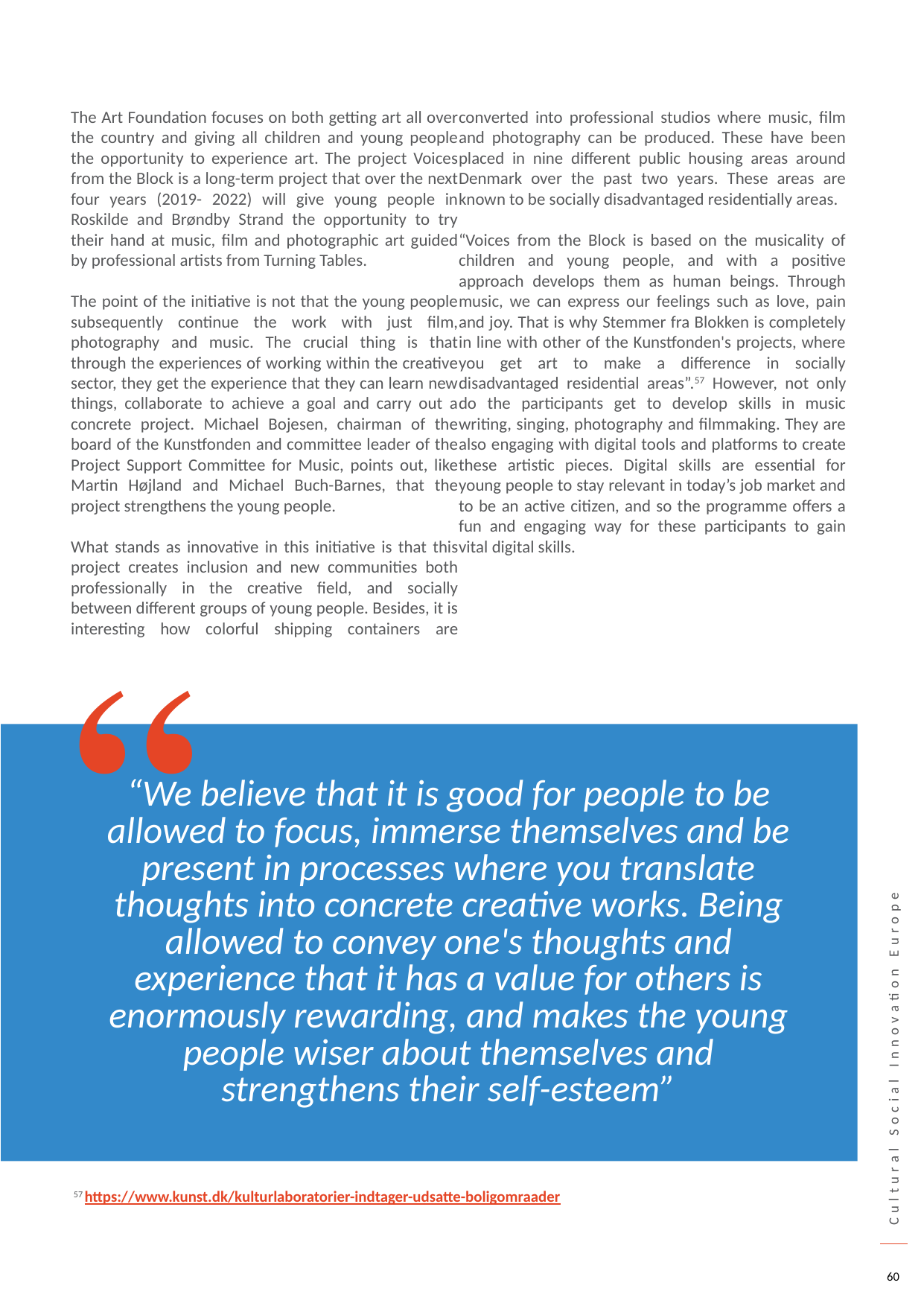

The Art Foundation focuses on both getting art all over the country and giving all children and young people the opportunity to experience art. The project Voices from the Block is a long-term project that over the next four years (2019- 2022) will give young people in Roskilde and Brøndby Strand the opportunity to try their hand at music, film and photographic art guided by professional artists from Turning Tables.

The point of the initiative is not that the young people subsequently continue the work with just film, photography and music. The crucial thing is that through the experiences of working within the creative sector, they get the experience that they can learn new things, collaborate to achieve a goal and carry out a concrete project. Michael Bojesen, chairman of the board of the Kunstfonden and committee leader of the Project Support Committee for Music, points out, like Martin Højland and Michael Buch-Barnes, that the project strengthens the young people.

What stands as innovative in this initiative is that this project creates inclusion and new communities both professionally in the creative field, and socially between different groups of young people. Besides, it is interesting how colorful shipping containers are converted into professional studios where music, film and photography can be produced. These have been placed in nine different public housing areas around Denmark over the past two years. These areas are known to be socially disadvantaged residentially areas.

“Voices from the Block is based on the musicality of children and young people, and with a positive approach develops them as human beings. Through music, we can express our feelings such as love, pain and joy. That is why Stemmer fra Blokken is completely in line with other of the Kunstfonden's projects, where you get art to make a difference in socially disadvantaged residential areas”.57 However, not only do the participants get to develop skills in music writing, singing, photography and filmmaking. They are also engaging with digital tools and platforms to create these artistic pieces. Digital skills are essential for young people to stay relevant in today’s job market and to be an active citizen, and so the programme offers a fun and engaging way for these participants to gain vital digital skills.
“

“We believe that it is good for people to be allowed to focus, immerse themselves and be present in processes where you translate thoughts into concrete creative works. Being allowed to convey one's thoughts and experience that it has a value for others is enormously rewarding, and makes the young people wiser about themselves and strengthens their self-esteem”

57 https://www.kunst.dk/kulturlaboratorier-indtager-udsatte-boligomraader

60